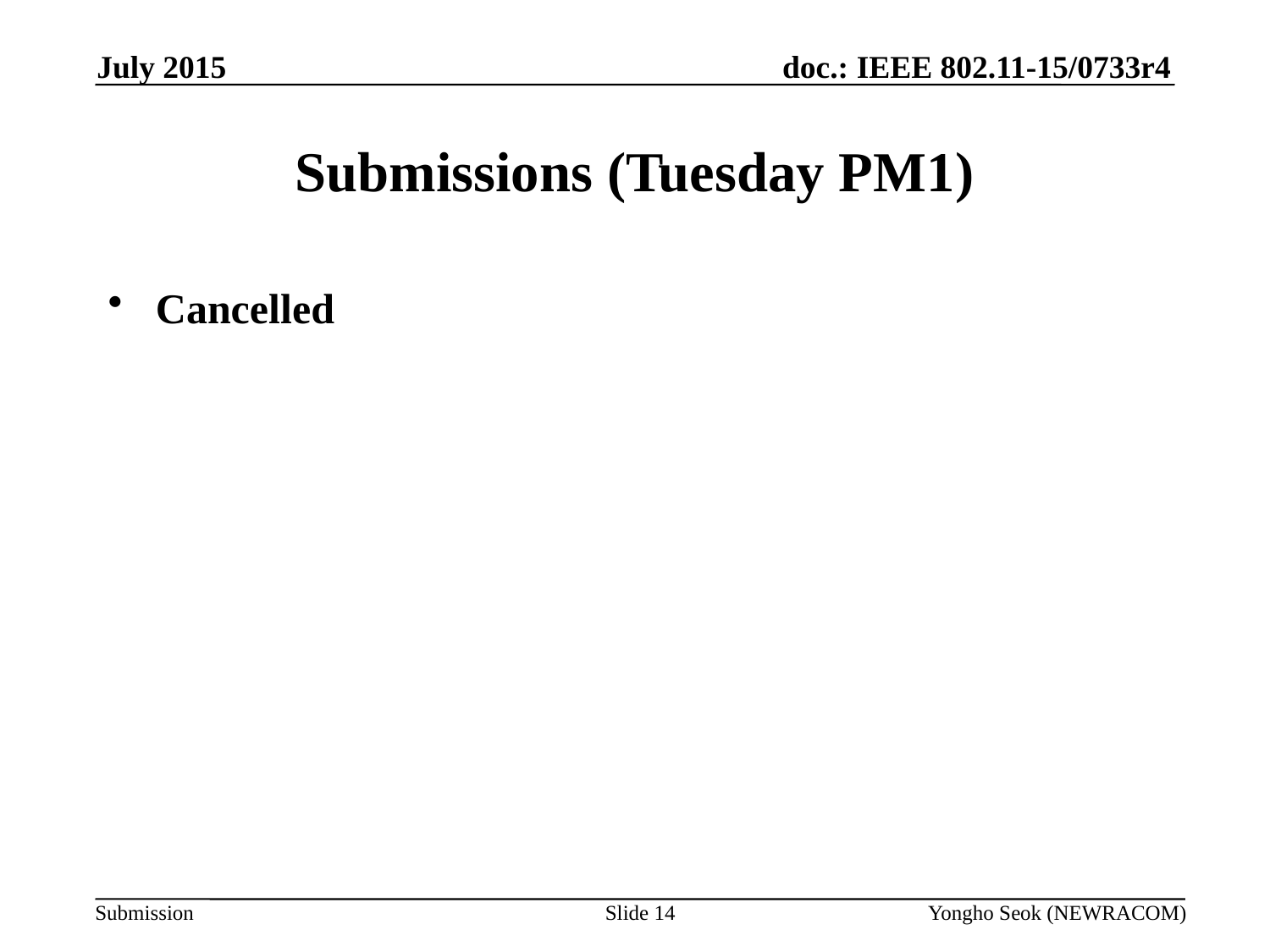

July 2015
# Submissions (Tuesday PM1)
Cancelled

Slide 14
Yongho Seok (NEWRACOM)